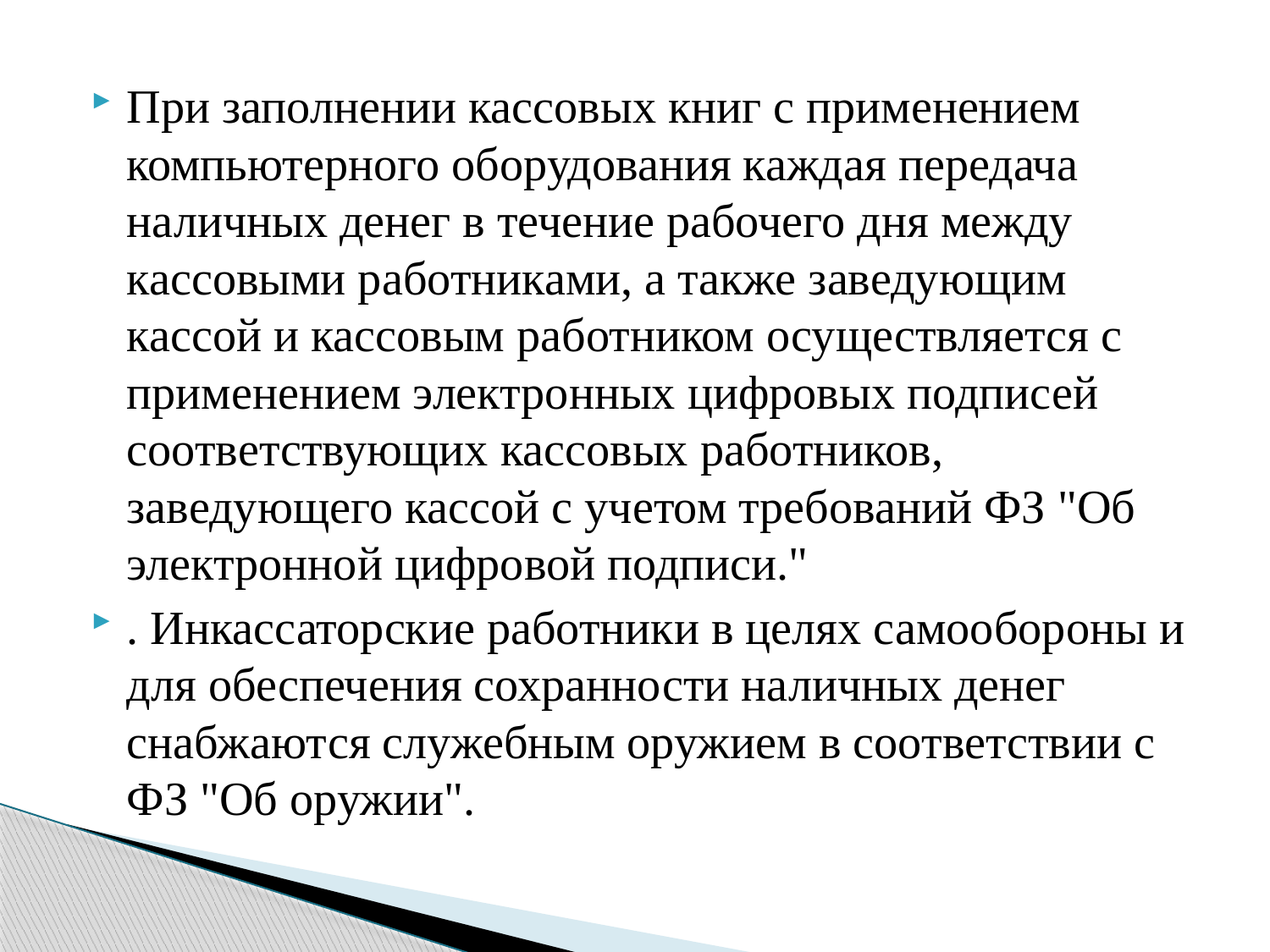

При заполнении кассовых книг с применением компьютерного оборудования каждая передача наличных денег в течение рабочего дня между кассовыми работниками, а также заведующим кассой и кассовым работником осуществляется с применением электронных цифровых подписей соответствующих кассовых работников, заведующего кассой с учетом требований ФЗ "Об электронной цифровой подписи."
. Инкассаторские работники в целях самообороны и для обеспечения сохранности наличных денег снабжаются служебным оружием в соответствии с ФЗ "Об оружии".